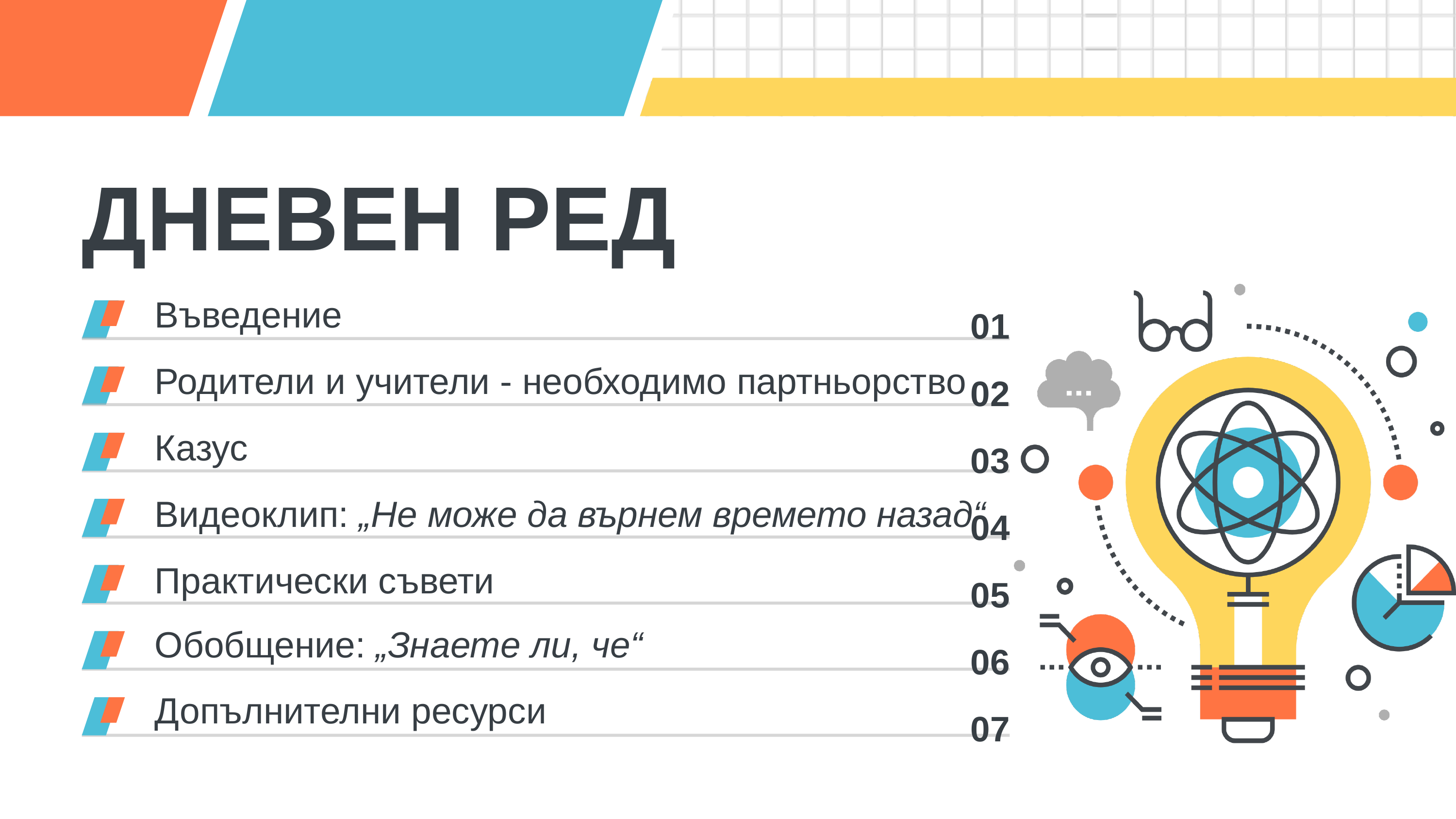

ДНЕВЕН РЕД

01
Въведение

02
Родители и учители - необходимо партньорство

03
Казус

04
Видеоклип: „Не може да върнем времето назад“

05
Практически съвети

06
Обoбщение: „Знаете ли, че“

07
Допълнителни ресурси